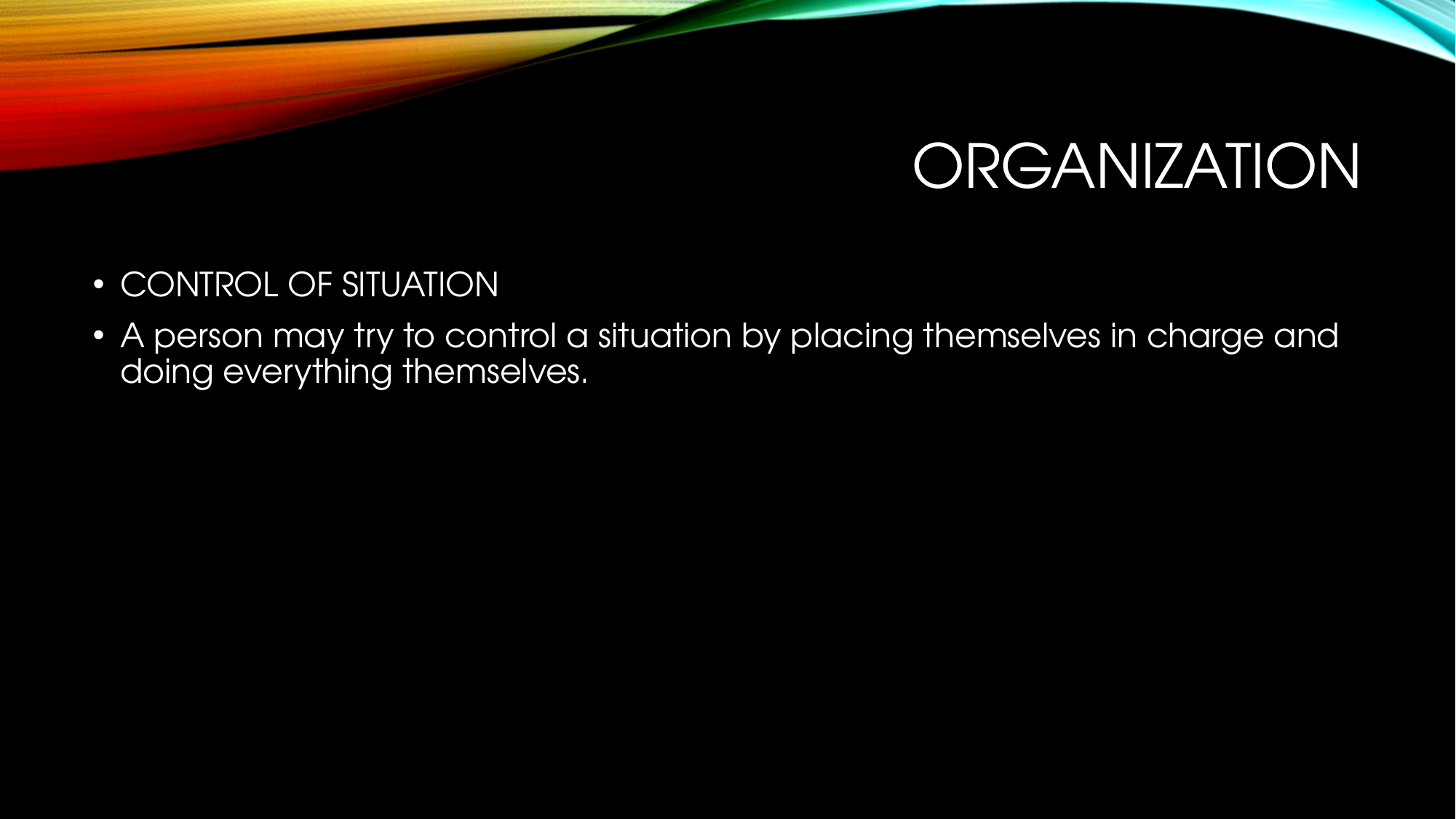

# ORGANIZATION
CONTROL OF SITUATION
A person may try to control a situation by placing themselves in charge and doing everything themselves.